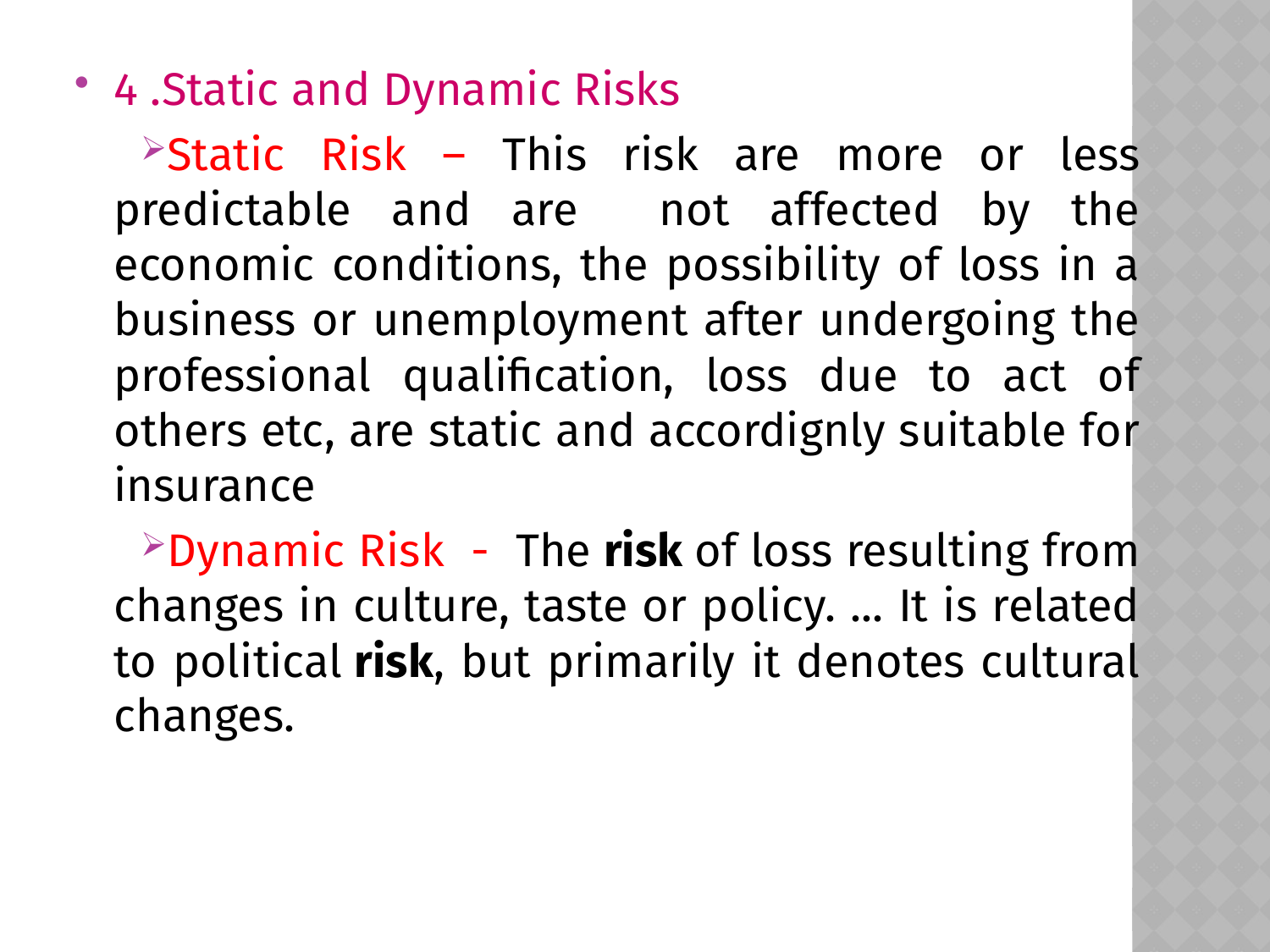

4 .Static and Dynamic Risks
Static Risk – This risk are more or less predictable and are  not affected by the economic conditions, the possibility of loss in a business or unemployment after undergoing the professional qualification, loss due to act of others etc, are static and accordignly suitable for insurance
Dynamic Risk  -  The risk of loss resulting from changes in culture, taste or policy. ... It is related to political risk, but primarily it denotes cultural changes.